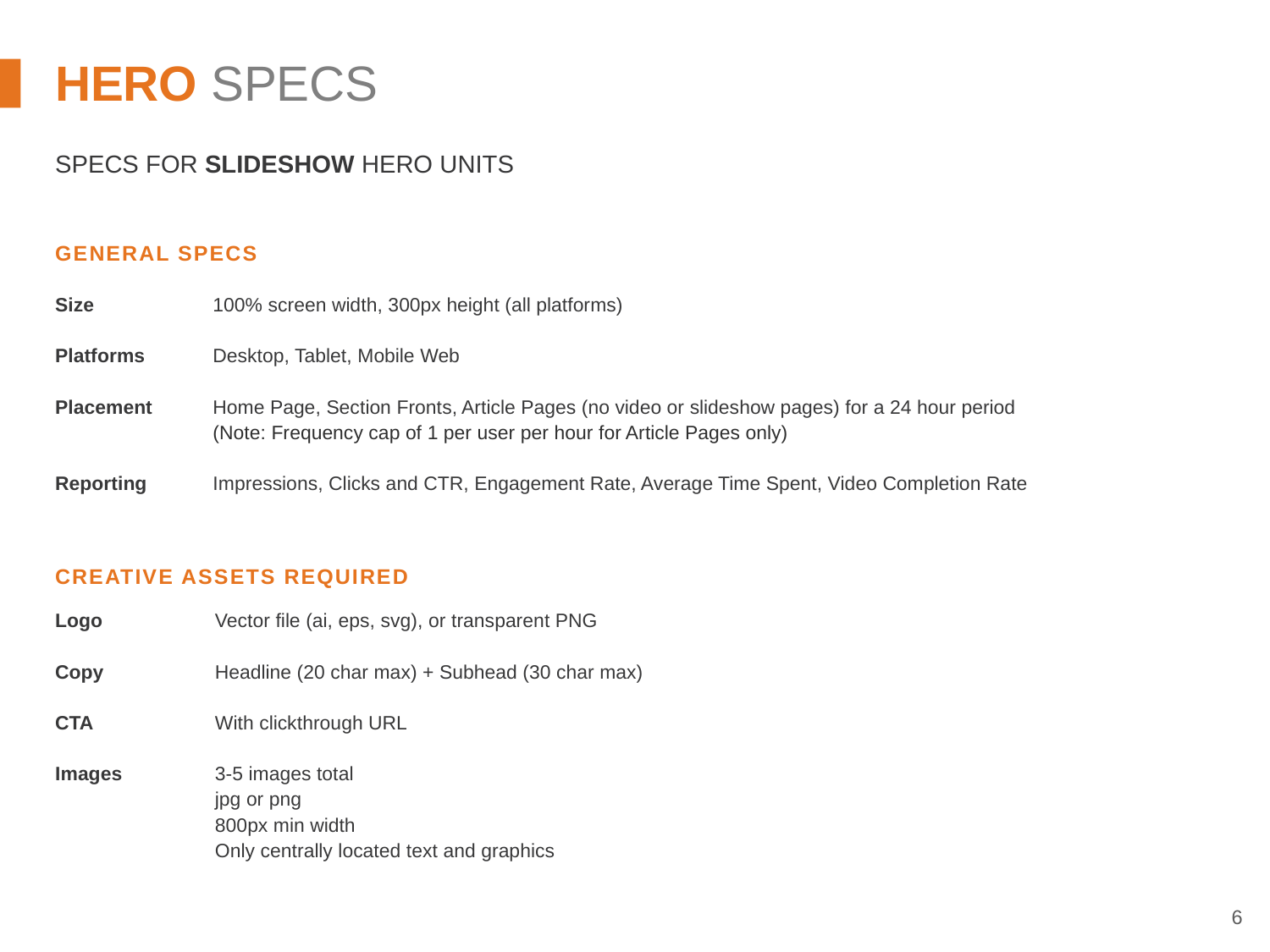

# HERO SPECS
SPECS FOR SLIDESHOW HERO UNITS
GENERAL SPECS
100% screen width, 300px height (all platforms)

Desktop, Tablet, Mobile Web

Home Page, Section Fronts, Article Pages (no video or slideshow pages) for a 24 hour period (Note: Frequency cap of 1 per user per hour for Article Pages only)

Impressions, Clicks and CTR, Engagement Rate, Average Time Spent, Video Completion Rate

Size

Platforms

Placement

Reporting
CREATIVE ASSETS REQUIRED
Vector file (ai, eps, svg), or transparent PNG

Headline (20 char max) + Subhead (30 char max)

With clickthrough URL

3-5 images total
jpg or png
800px min width
Only centrally located text and graphics
Logo

Copy

CTA

Images
6